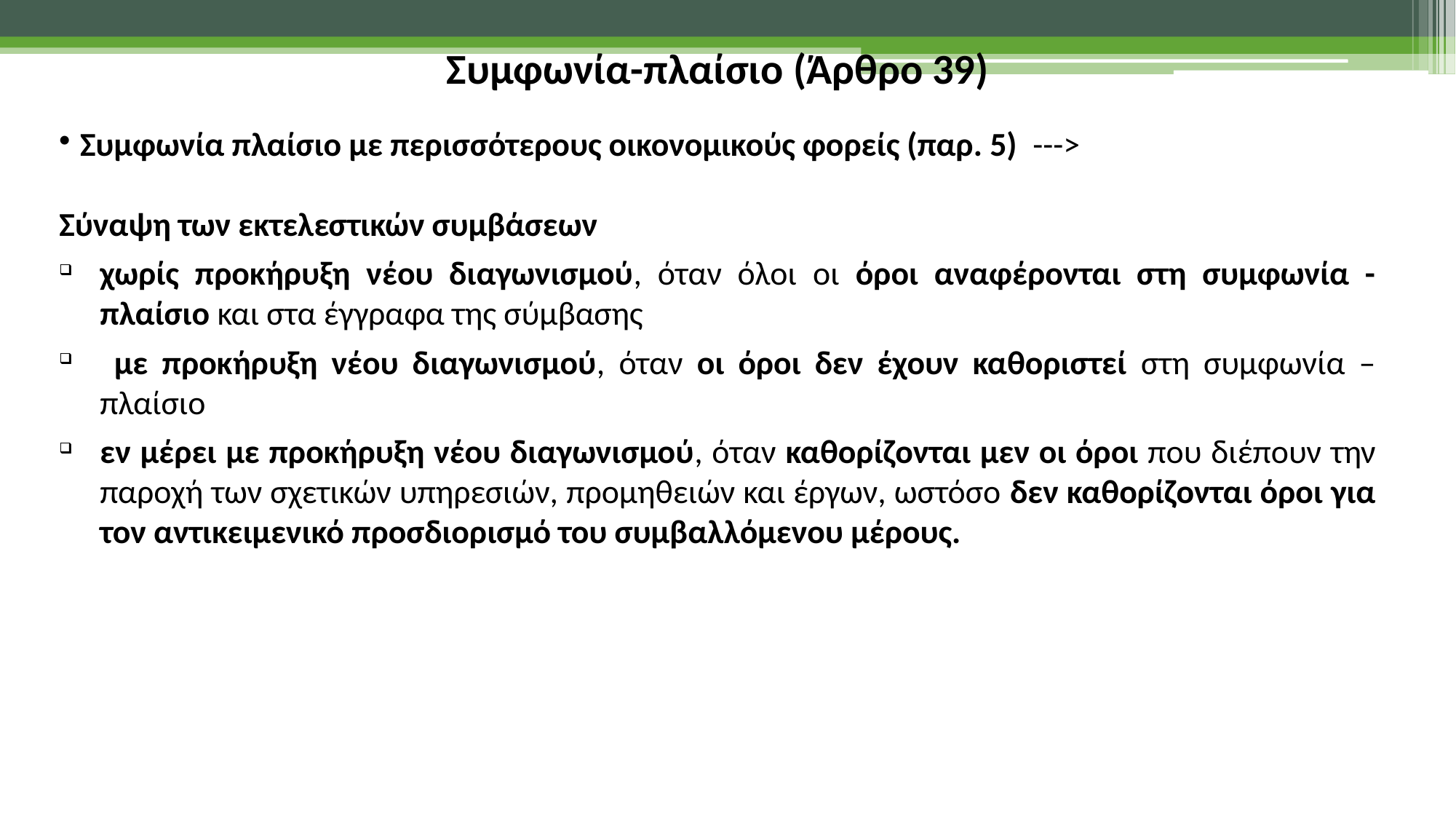

Συμφωνία-πλαίσιο (Άρθρο 39)
Συμφωνία πλαίσιο με περισσότερους οικονομικούς φορείς (παρ. 5)  --->

Σύναψη των εκτελεστικών συμβάσεων
χωρίς προκήρυξη νέου διαγωνισμού, όταν όλοι οι όροι αναφέρονται στη συμφωνία -πλαίσιο και στα έγγραφα της σύμβασης
 με προκήρυξη νέου διαγωνισμού, όταν οι όροι δεν έχουν καθοριστεί στη συμφωνία –πλαίσιο
εν μέρει με προκήρυξη νέου διαγωνισμού, όταν καθορίζονται μεν οι όροι που διέπουν την παροχή των σχετικών υπηρεσιών, προμηθειών και έργων, ωστόσο δεν καθορίζονται όροι για τον αντικειμενικό προσδιορισμό του συμβαλλόμενου μέρους.

38